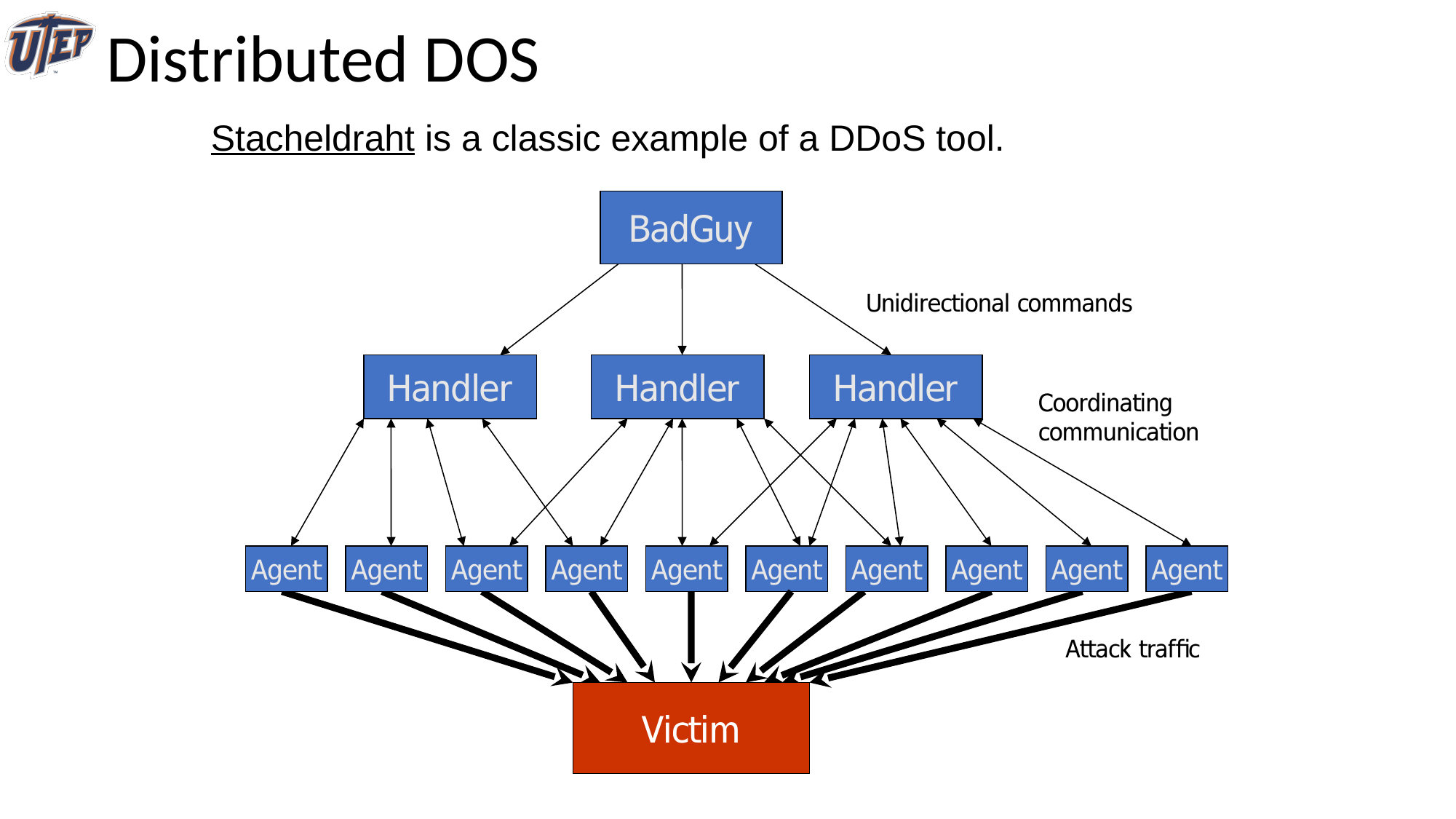

# Distributed DOS
Stacheldraht is a classic example of a DDoS tool.
BadGuy

Unidirectional commands
Handler
Handler
Handler
Coordinating communication

Agent
Agent
Agent
Agent
Agent
Agent
Agent
Agent
Agent
Agent

Attack traffic
Victim